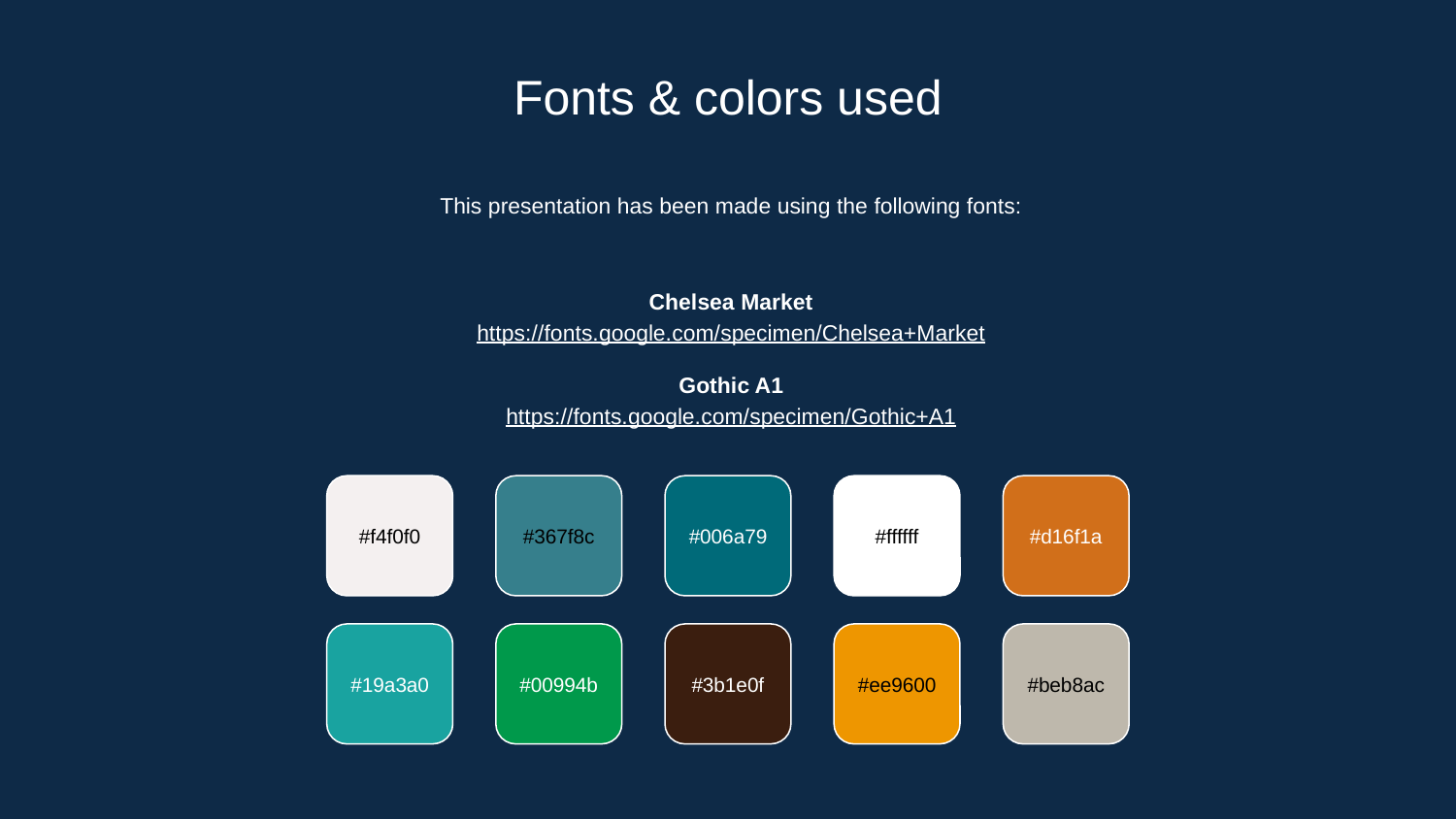

# Fonts & colors used
This presentation has been made using the following fonts:

Chelsea Market
https://fonts.google.com/specimen/Chelsea+Market

Gothic A1
https://fonts.google.com/specimen/Gothic+A1

#f4f0f0
#367f8c
#006a79
#ffffff
#d16f1a

#19a3a0
#00994b
#3b1e0f
#ee9600
#beb8ac